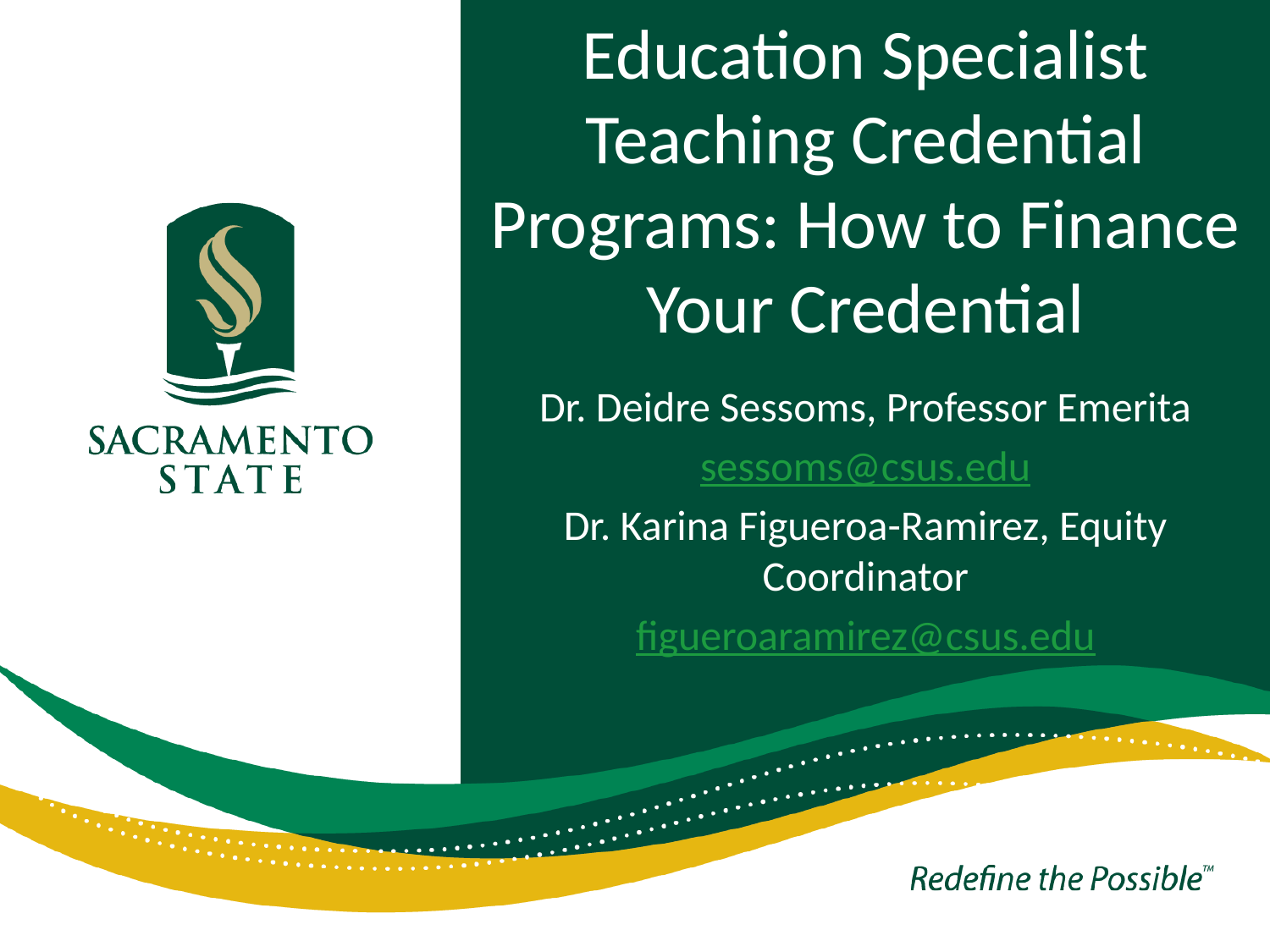

# Education Specialist Teaching Credential Programs: How to Finance Your Credential
Dr. Deidre Sessoms, Professor Emerita
sessoms@csus.edu
Dr. Karina Figueroa-Ramirez, Equity Coordinator
figueroaramirez@csus.edu